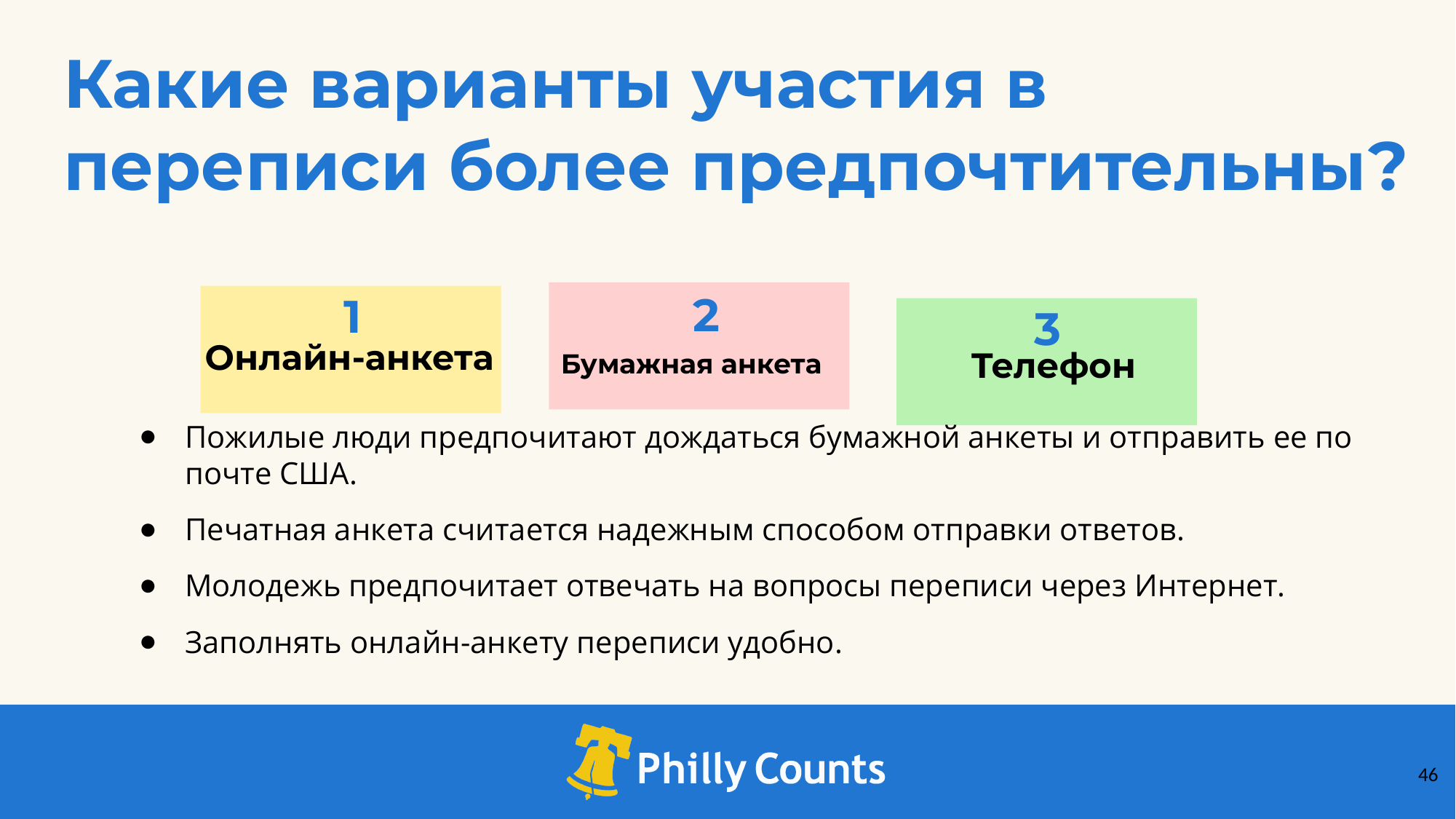

Какие варианты участия в переписи более предпочтительны?

2
1

3

Онлайн-анкета

Телефон

Бумажная анкета

Пожилые люди предпочитают дождаться бумажной анкеты и отправить ее по почте США.

Печатная анкета считается надежным способом отправки ответов.

Молодежь предпочитает отвечать на вопросы переписи через Интернет.

Заполнять онлайн-анкету переписи удобно.

46